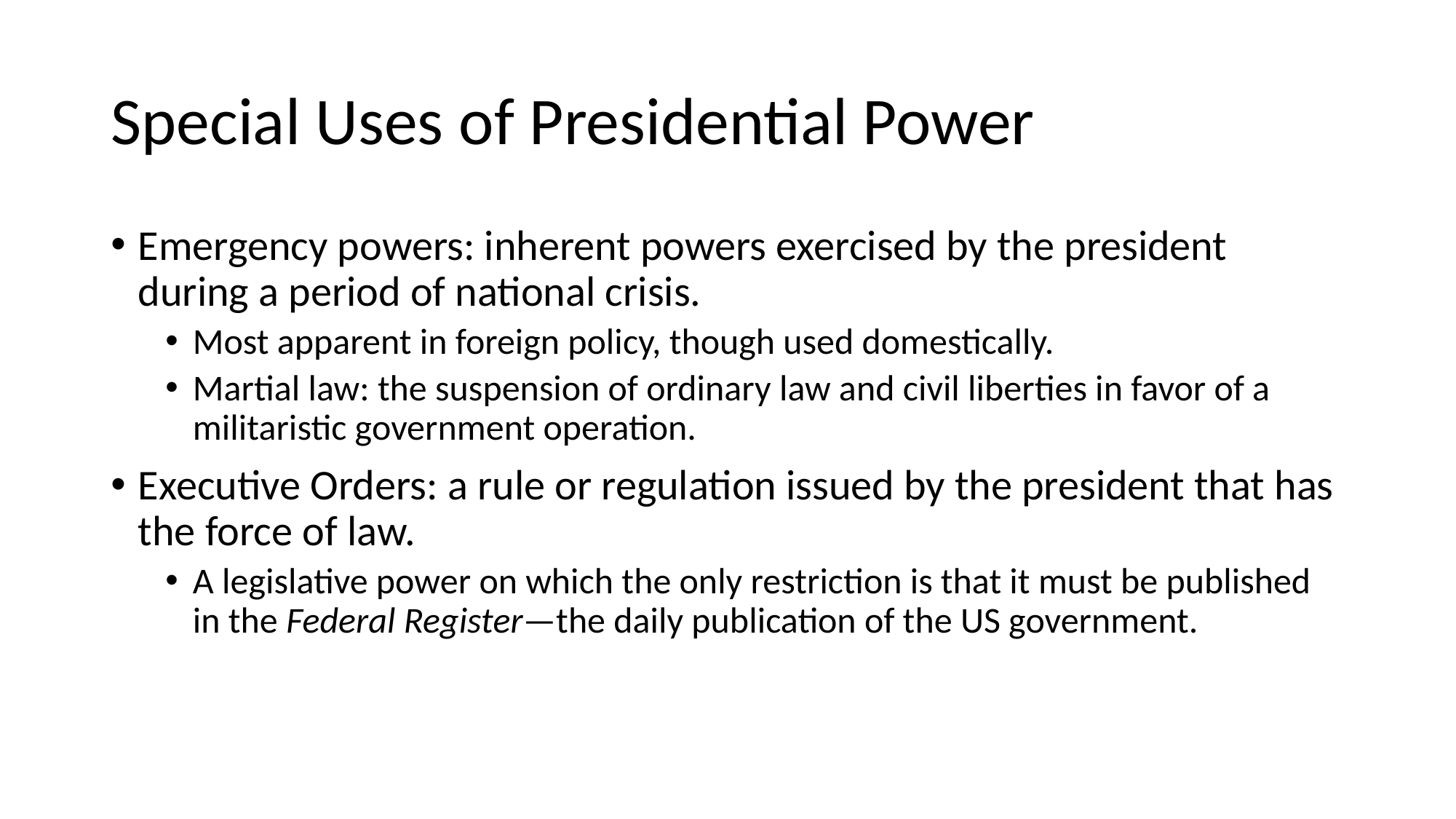

# Special Uses of Presidential Power
Emergency powers: inherent powers exercised by the president during a period of national crisis.
Most apparent in foreign policy, though used domestically.
Martial law: the suspension of ordinary law and civil liberties in favor of a militaristic government operation.
Executive Orders: a rule or regulation issued by the president that has the force of law.
A legislative power on which the only restriction is that it must be published in the Federal Register—the daily publication of the US government.